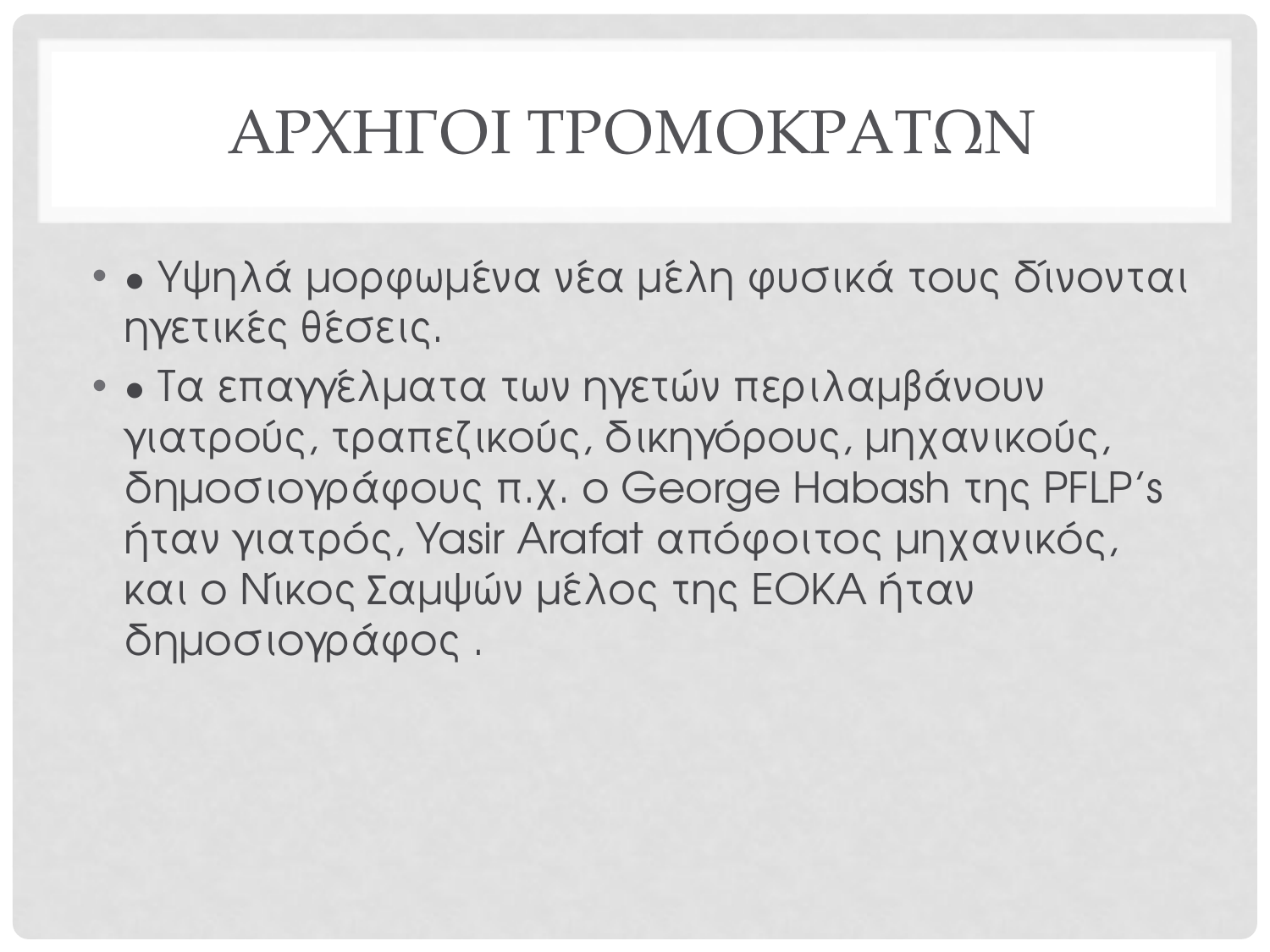

# Αρχηγοι τρομοκρατων
• Υψηλά μορφωμένα νέα μέλη φυσικά τους δίνονται ηγετικές θέσεις.
• Τα επαγγέλματα των ηγετών περιλαμβάνουν γιατρούς, τραπεζικούς, δικηγόρους, μηχανικούς, δημοσιογράφους π.χ. ο George Habash της PFLP’s ήταν γιατρός, Yasir Arafat απόφοιτος μηχανικός, και ο Νίκος Σαμψών μέλος της EOKA ήταν δημοσιογράφος .